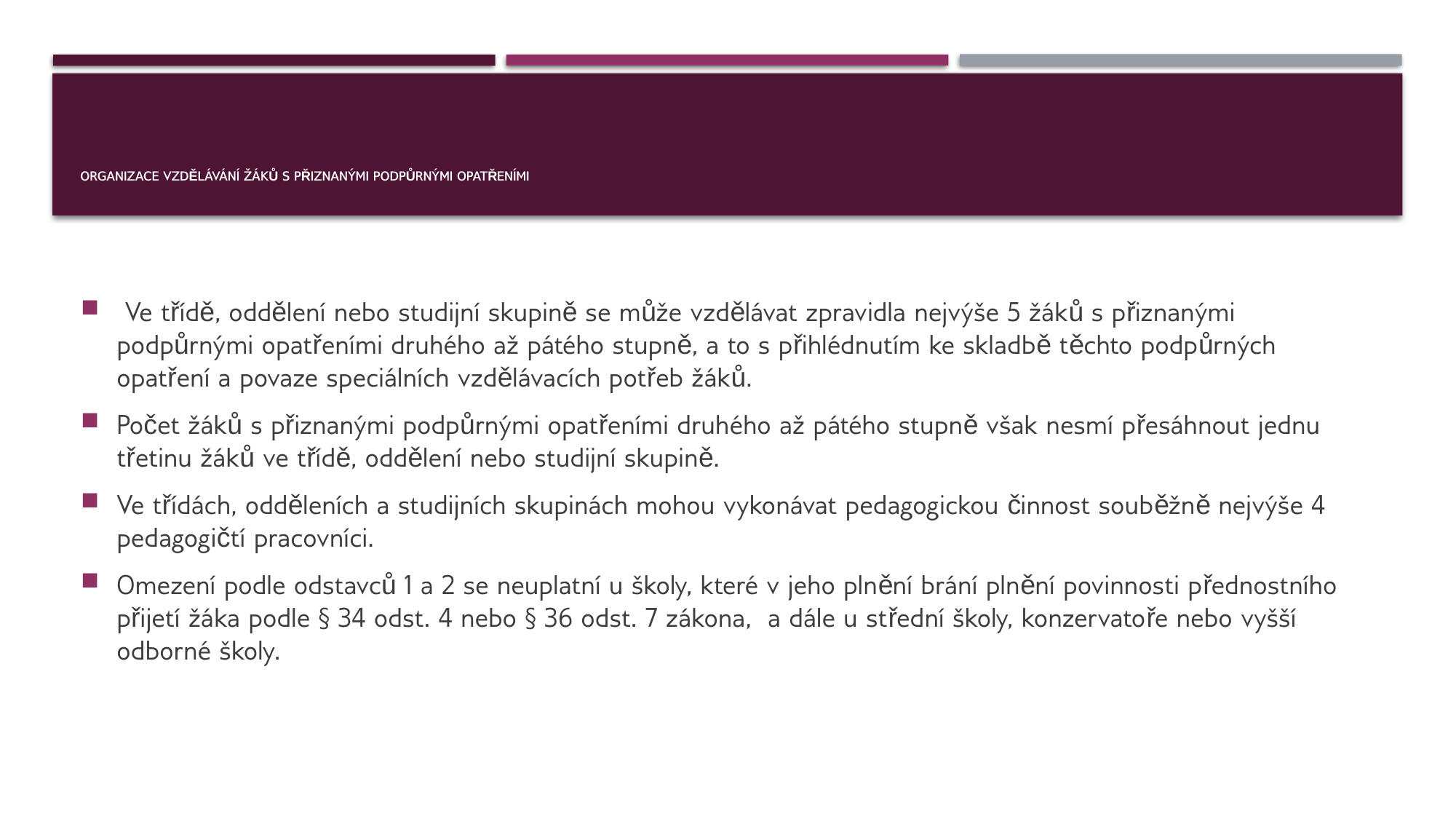

# Organizace vzdělávání žáků s přiznanými podpůrnými opatřeními
 Ve třídě, oddělení nebo studijní skupině se může vzdělávat zpravidla nejvýše 5 žáků s přiznanými podpůrnými opatřeními druhého až pátého stupně, a to s přihlédnutím ke skladbě těchto podpůrných opatření a povaze speciálních vzdělávacích potřeb žáků.
Počet žáků s přiznanými podpůrnými opatřeními druhého až pátého stupně však nesmí přesáhnout jednu třetinu žáků ve třídě, oddělení nebo studijní skupině.
Ve třídách, odděleních a studijních skupinách mohou vykonávat pedagogickou činnost souběžně nejvýše 4 pedagogičtí pracovníci.
Omezení podle odstavců 1 a 2 se neuplatní u školy, které v jeho plnění brání plnění povinnosti přednostního přijetí žáka podle § 34 odst. 4 nebo § 36 odst. 7 zákona,  a dále u střední školy, konzervatoře nebo vyšší odborné školy.